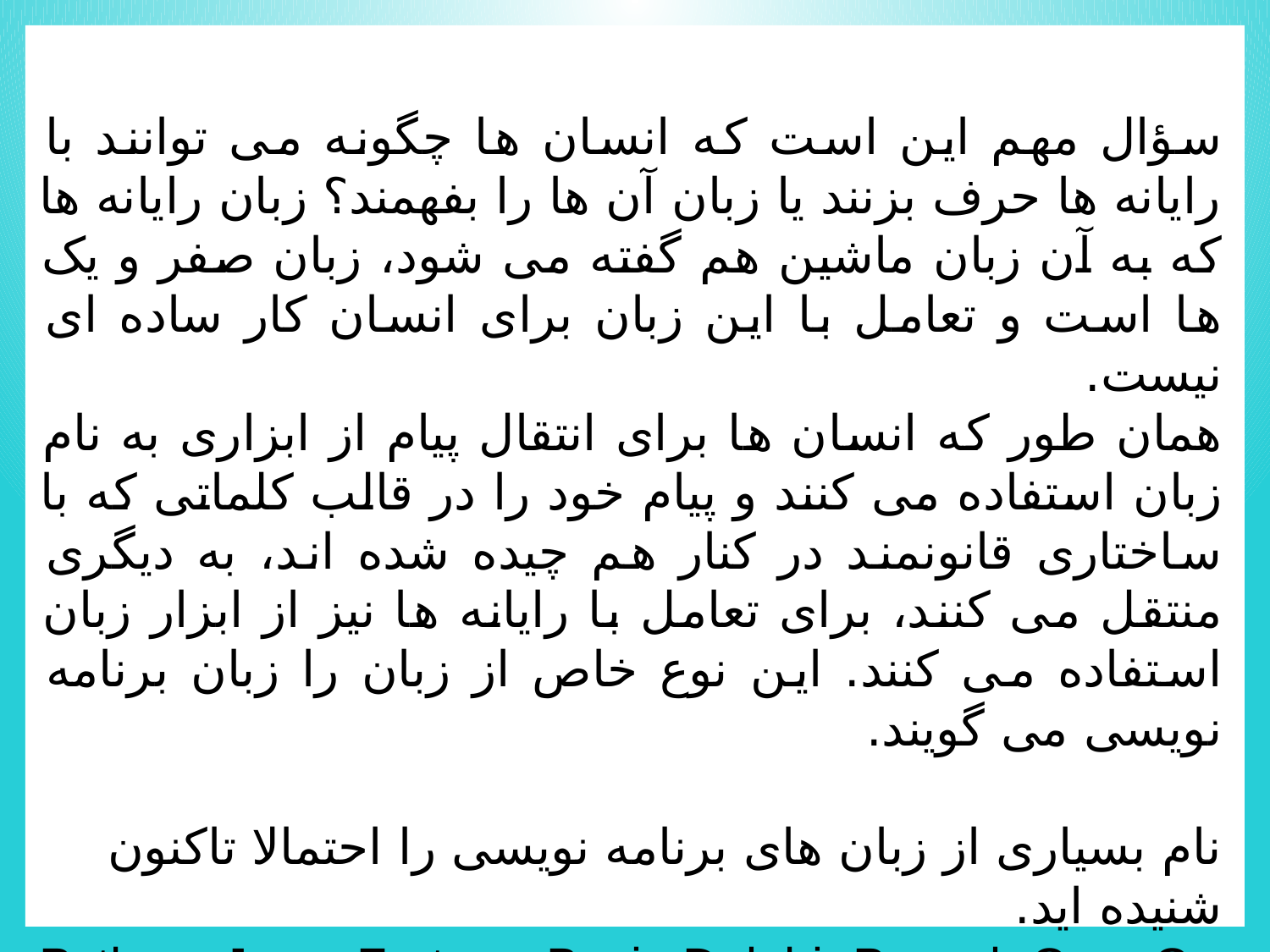

سؤال مهم این است که انسان ها چگونه می توانند با رایانه ها حرف بزنند یا زبان آن ها را بفهمند؟ زبان رایانه ها که به آن زبان ماشین هم گفته می شود، زبان صفر و یک ها است و تعامل با این زبان برای انسان کار ساده ای نیست.
همان طور که انسان ها برای انتقال پیام از ابزاری به نام زبان استفاده می کنند و پیام خود را در قالب کلماتی که با ساختاری قانونمند در کنار هم چیده شده اند، به دیگری منتقل می کنند، برای تعامل با رایانه ها نیز از ابزار زبان استفاده می کنند. این نوع خاص از زبان را زبان برنامه نویسی می گویند.

نام بسیاری از زبان های برنامه نویسی را احتمالا تاکنون شنیده اید.
Python ،Java ،Fortran ،Basic،Delphi ،Pascal ،C++ ،C
و.... هریک از این زبان ها ویژگی های منحصر به فرد خود را دارد و برای هدفی خاص مورد استفاده قرار می گیرد.